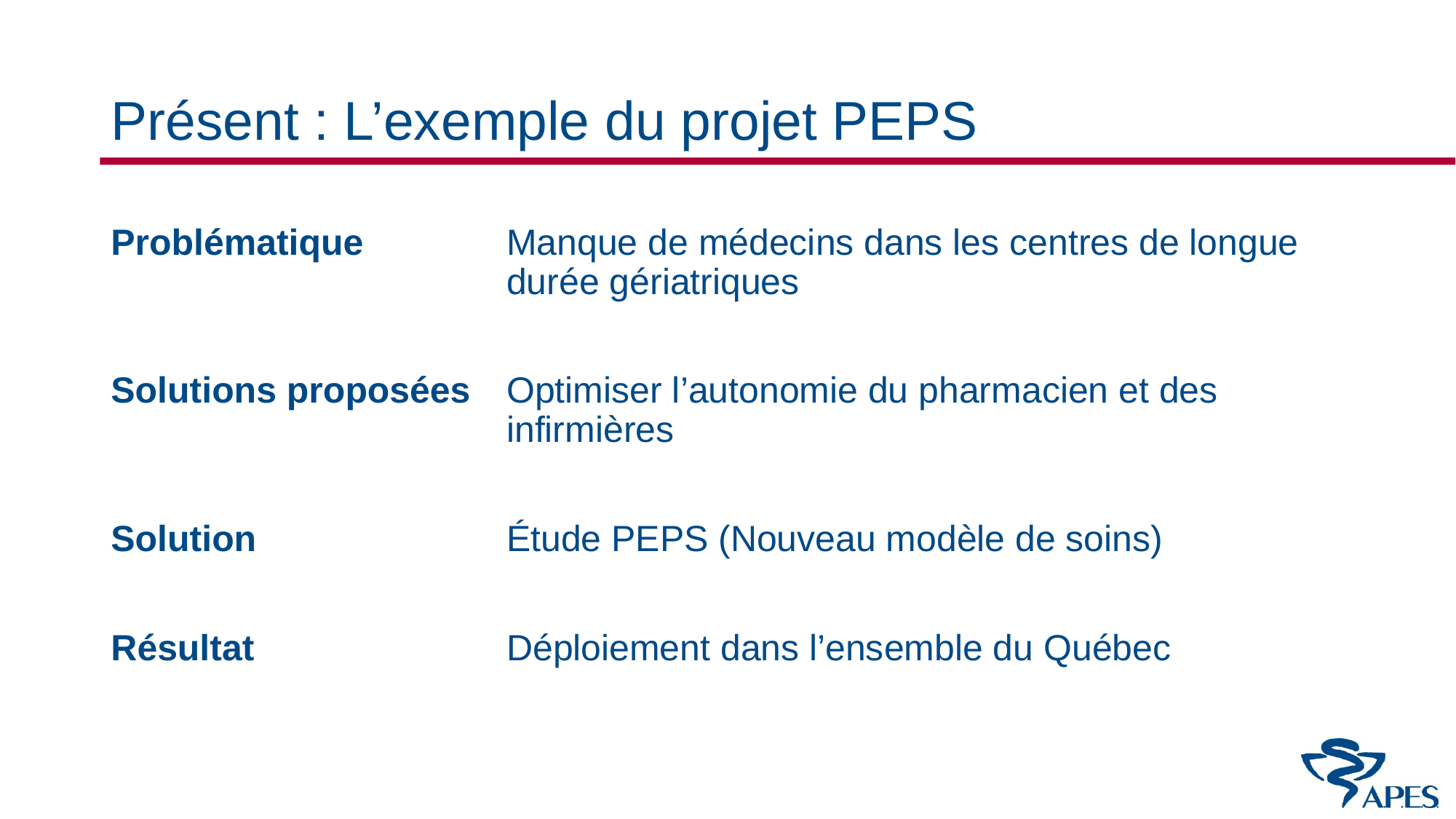

# Présent : L’exemple du projet PEPS
Problématique	Manque de médecins dans les centres de longue durée gériatriques

Solutions proposées	Optimiser l’autonomie du pharmacien et des infirmières

Solution 	Étude PEPS (Nouveau modèle de soins)

Résultat 	Déploiement dans l’ensemble du Québec